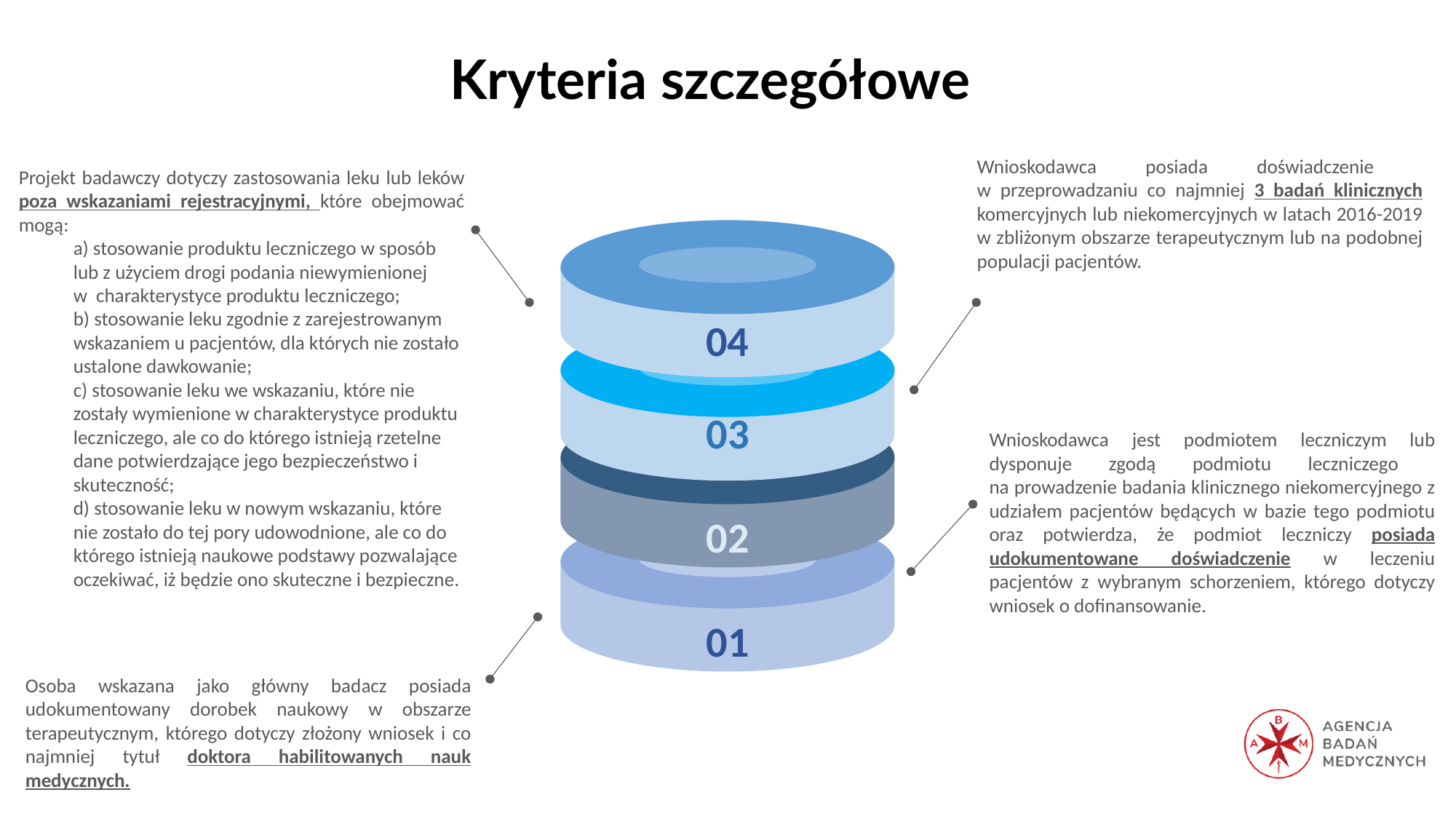

# Kryteria szczegółowe
Wnioskodawca posiada doświadczenie
w przeprowadzaniu co najmniej 3 badań klinicznych komercyjnych lub niekomercyjnych w latach 2016-2019 w zbliżonym obszarze terapeutycznym lub na podobnej populacji pacjentów.
Projekt badawczy dotyczy zastosowania leku lub leków poza wskazaniami rejestracyjnymi, które obejmować mogą:
a) stosowanie produktu leczniczego w sposób lub z użyciem drogi podania niewymienionej
w  charakterystyce produktu leczniczego;
b) stosowanie leku zgodnie z zarejestrowanym wskazaniem u pacjentów, dla których nie zostało ustalone dawkowanie;
c) stosowanie leku we wskazaniu, które nie zostały wymienione w charakterystyce produktu leczniczego, ale co do którego istnieją rzetelne dane potwierdzające jego bezpieczeństwo i skuteczność;
d) stosowanie leku w nowym wskazaniu, które nie zostało do tej pory udowodnione, ale co do którego istnieją naukowe podstawy pozwalające oczekiwać, iż będzie ono skuteczne i bezpieczne.

04

03

Wnioskodawca jest podmiotem leczniczym lub dysponuje zgodą podmiotu leczniczego
na prowadzenie badania klinicznego niekomercyjnego z udziałem pacjentów będących w bazie tego podmiotu oraz potwierdza, że podmiot leczniczy posiada udokumentowane doświadczenie w leczeniu pacjentów z wybranym schorzeniem, którego dotyczy wniosek o dofinansowanie.

02

01
Osoba wskazana jako główny badacz posiada udokumentowany dorobek naukowy w obszarze terapeutycznym, którego dotyczy złożony wniosek i co najmniej tytuł doktora habilitowanych nauk medycznych.